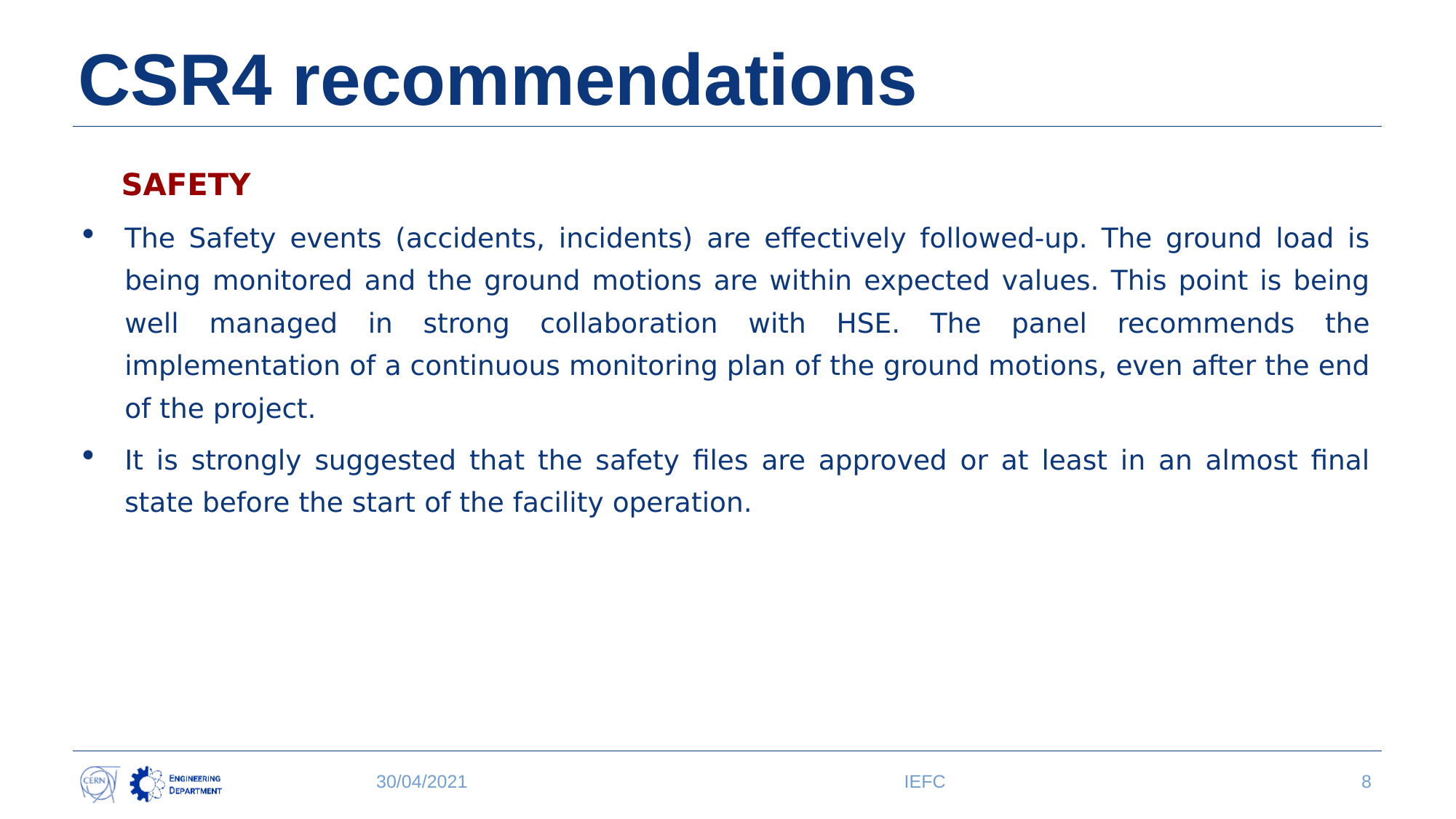

# CSR4 recommendations
SAFETY
The Safety events (accidents, incidents) are effectively followed-up. The ground load is being monitored and the ground motions are within expected values. This point is being well managed in strong collaboration with HSE. The panel recommends the implementation of a continuous monitoring plan of the ground motions, even after the end of the project.
It is strongly suggested that the safety files are approved or at least in an almost final state before the start of the facility operation.

30/04/2021
IEFC
8